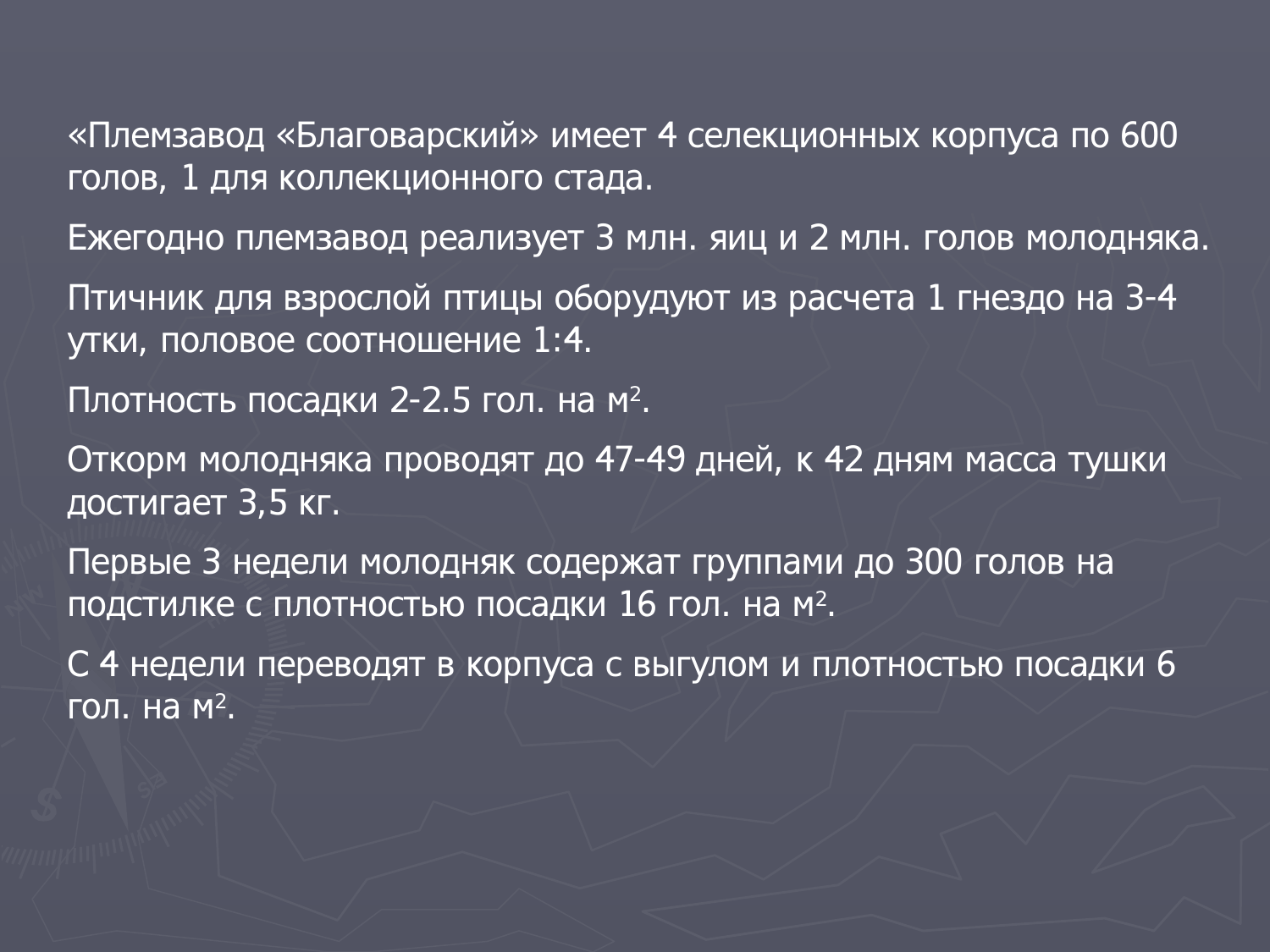

«Племзавод «Благоварский» имеет 4 селекционных корпуса по 600 голов, 1 для коллекционного стада.
Ежегодно племзавод реализует 3 млн. яиц и 2 млн. голов молодняка.
Птичник для взрослой птицы оборудуют из расчета 1 гнездо на 3-4 утки, половое соотношение 1:4.
Плотность посадки 2-2.5 гол. на м2.
Откорм молодняка проводят до 47-49 дней, к 42 дням масса тушки достигает 3,5 кг.
Первые 3 недели молодняк содержат группами до 300 голов на подстилке с плотностью посадки 16 гол. на м2.
С 4 недели переводят в корпуса с выгулом и плотностью посадки 6 гол. на м2.